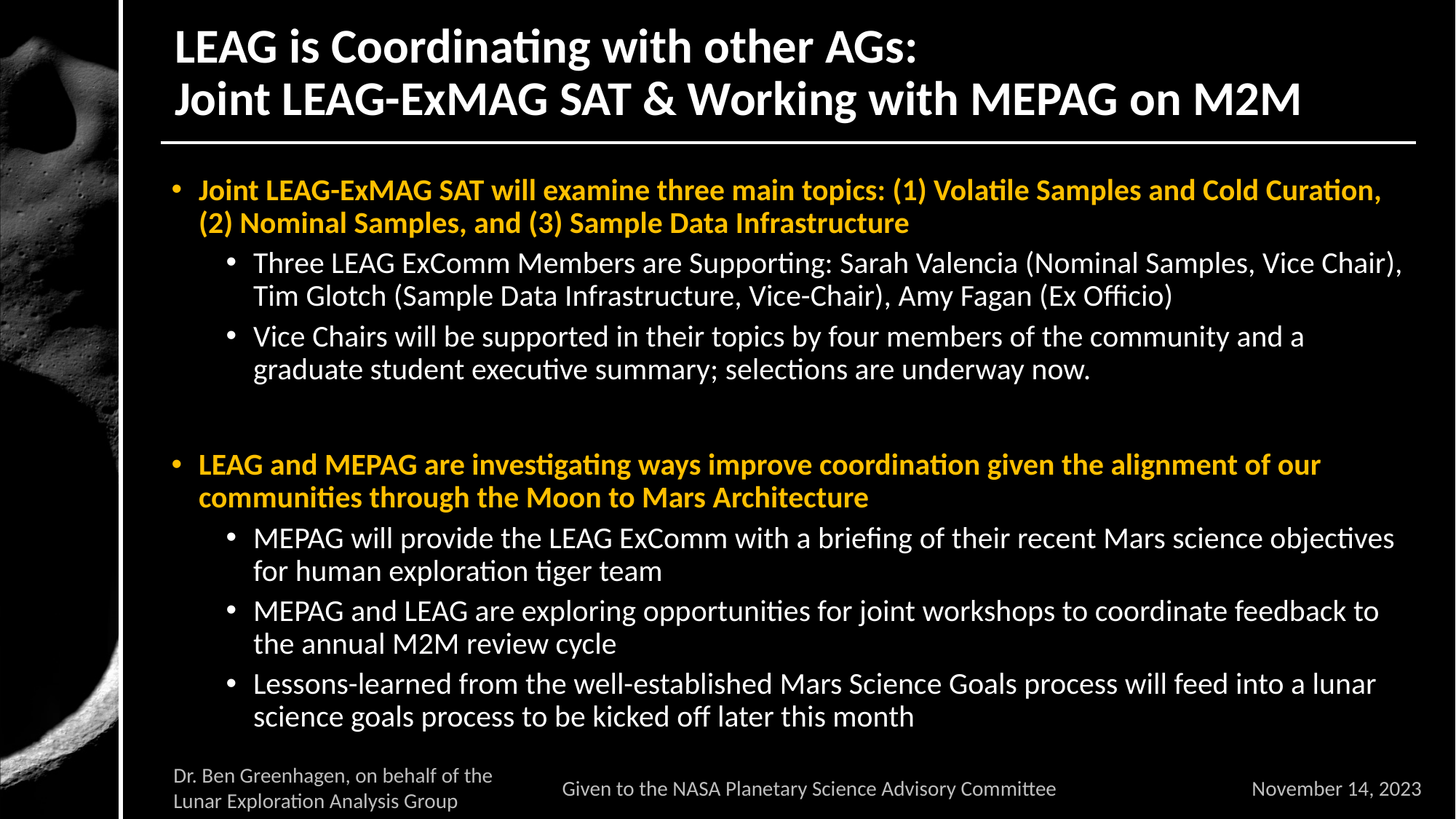

# LEAG is Coordinating with other AGs: Joint LEAG-ExMAG SAT & Working with MEPAG on M2M
Joint LEAG-ExMAG SAT will examine three main topics: (1) Volatile Samples and Cold Curation, (2) Nominal Samples, and (3) Sample Data Infrastructure
Three LEAG ExComm Members are Supporting: Sarah Valencia (Nominal Samples, Vice Chair), Tim Glotch (Sample Data Infrastructure, Vice-Chair), Amy Fagan (Ex Officio)
Vice Chairs will be supported in their topics by four members of the community and a graduate student executive summary; selections are underway now.

LEAG and MEPAG are investigating ways improve coordination given the alignment of our communities through the Moon to Mars Architecture
MEPAG will provide the LEAG ExComm with a briefing of their recent Mars science objectives for human exploration tiger team
MEPAG and LEAG are exploring opportunities for joint workshops to coordinate feedback to the annual M2M review cycle
Lessons-learned from the well-established Mars Science Goals process will feed into a lunar science goals process to be kicked off later this month